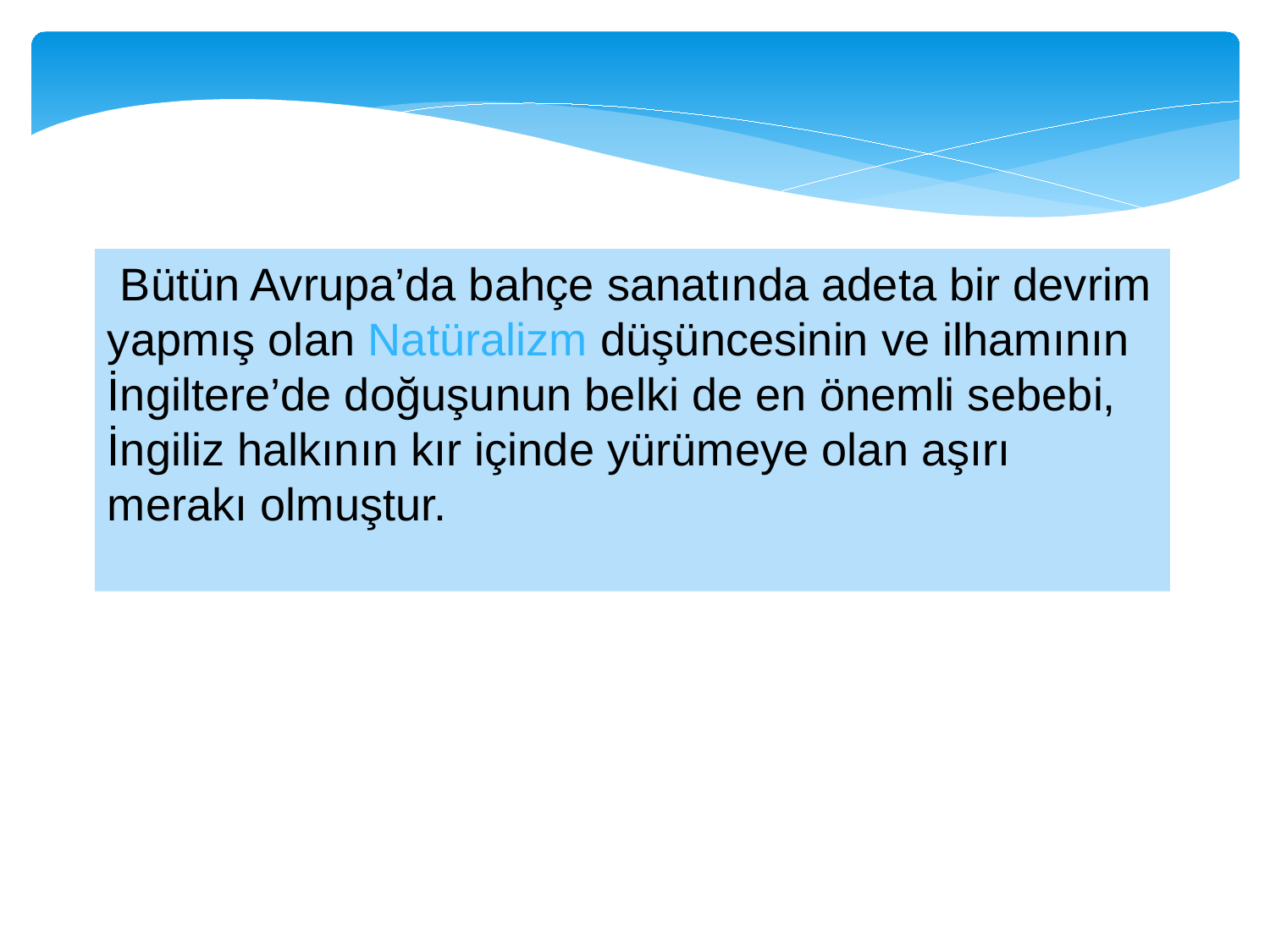

Bütün Avrupa’da bahçe sanatında adeta bir devrim yapmış olan Natüralizm düşüncesinin ve ilhamının İngiltere’de doğuşunun belki de en önemli sebebi, İngiliz halkının kır içinde yürümeye olan aşırı merakı olmuştur.